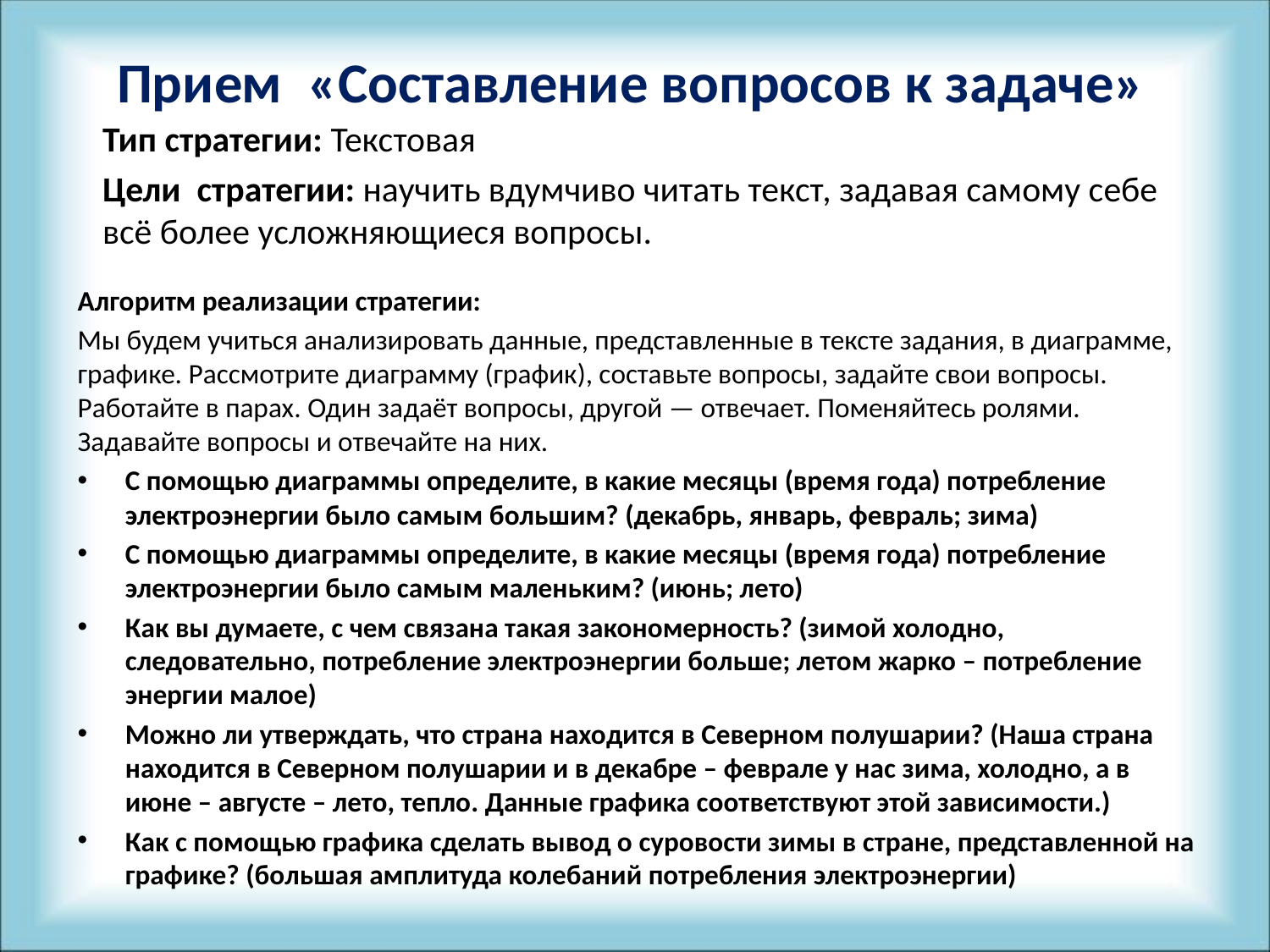

# Прием  «Составление вопросов к задаче»
Тип стратегии: Текстовая
Цели  стратегии: научить вдумчиво читать текст, задавая самому себе всё более усложняющиеся вопросы.
Алгоритм реализации стратегии:
Мы будем учиться анализировать данные, представленные в тексте задания, в диаграмме, графике. Рассмотрите диаграмму (график), составьте вопросы, задайте свои вопросы. Работайте в парах. Один за­даёт вопросы, другой — отвечает. Поменяйтесь ролями. Задавайте во­просы и отвечайте на них.
С помощью диаграммы определите, в какие месяцы (время года) потребление электроэнергии было самым большим? (декабрь, январь, февраль; зима)
С помощью диаграммы определите, в какие месяцы (время года) потребление электроэнергии было самым маленьким? (июнь; лето)
Как вы думаете, с чем связана такая закономерность? (зимой холодно, следовательно, потребление электроэнергии больше; летом жарко – потребление энергии малое)
Можно ли утверждать, что страна находится в Северном полушарии? (Наша страна находится в Северном полушарии и в декабре – феврале у нас зима, холодно, а в июне – августе – лето, тепло. Данные графика соответствуют этой зависимости.)
Как с помощью графика сделать вывод о суровости зимы в стране, представленной на графике? (большая амплитуда колебаний потребления электроэнергии)